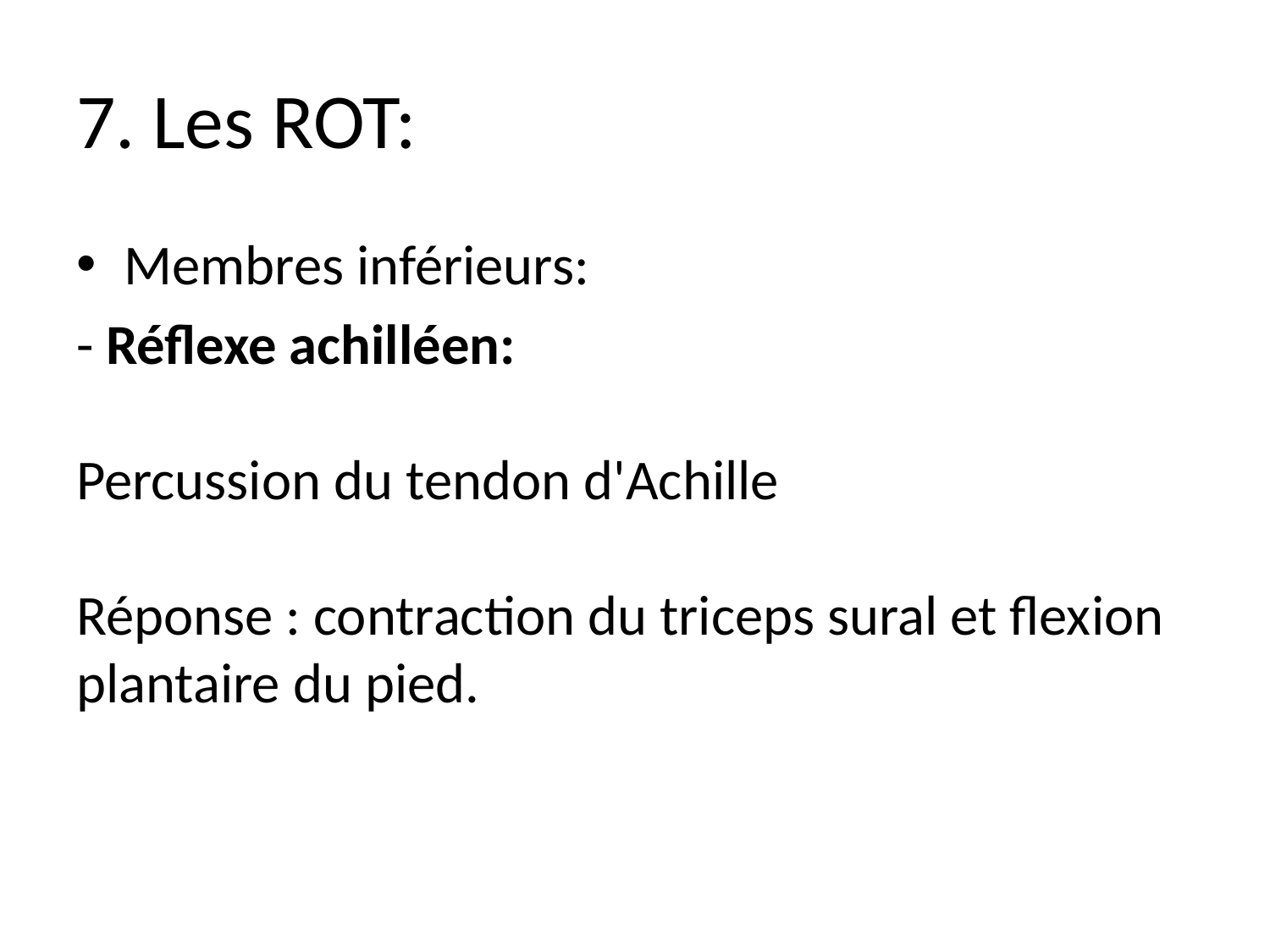

# 7. Les ROT:
Membres inférieurs:
- Réflexe achilléen:
Percussion du tendon d'Achille
Réponse : contraction du triceps sural et flexion plantaire du pied.